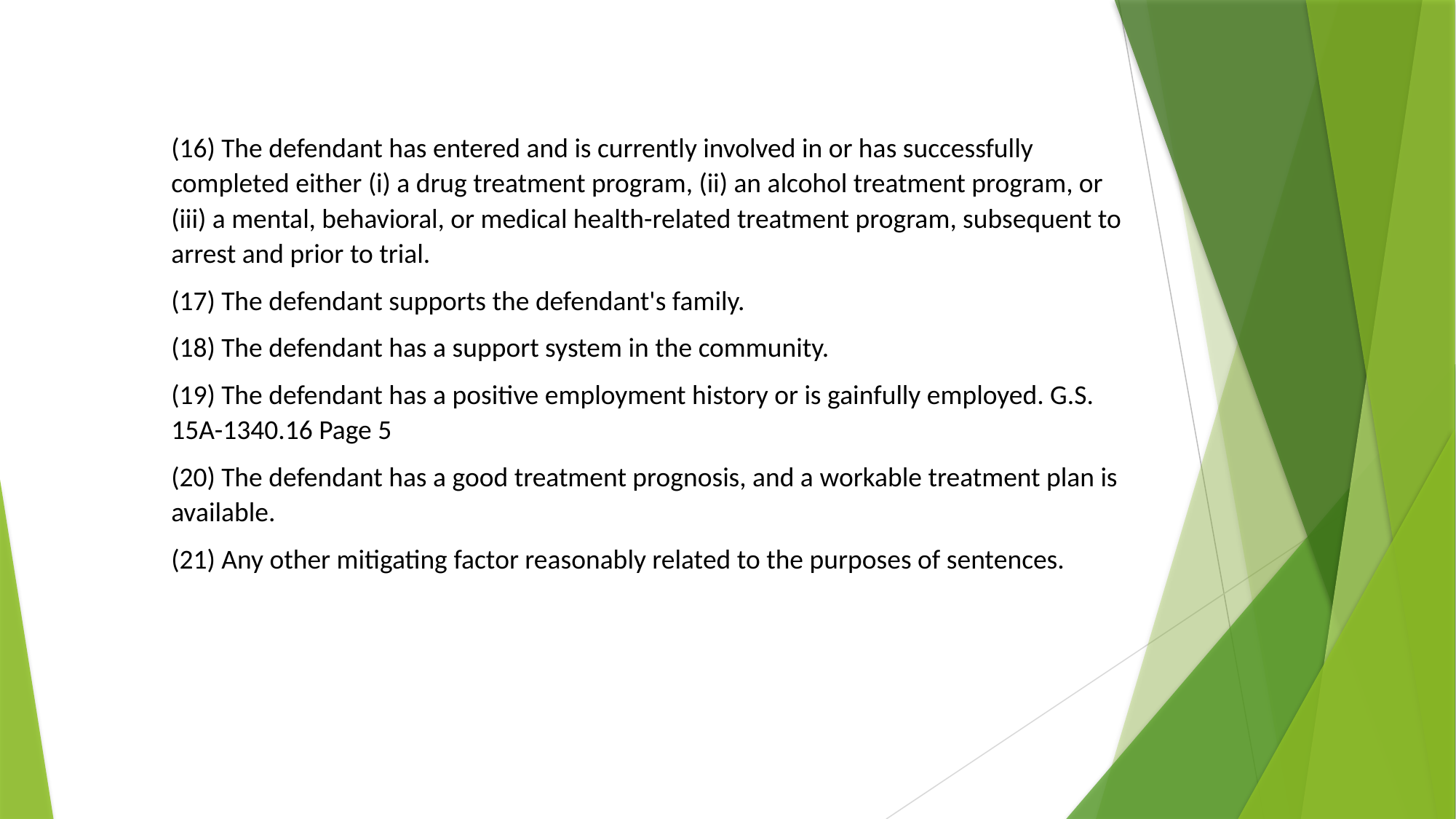

(16) The defendant has entered and is currently involved in or has successfully completed either (i) a drug treatment program, (ii) an alcohol treatment program, or (iii) a mental, behavioral, or medical health-related treatment program, subsequent to arrest and prior to trial.
(17) The defendant supports the defendant's family.
(18) The defendant has a support system in the community.
(19) The defendant has a positive employment history or is gainfully employed. G.S. 15A-1340.16 Page 5
(20) The defendant has a good treatment prognosis, and a workable treatment plan is available.
(21) Any other mitigating factor reasonably related to the purposes of sentences.